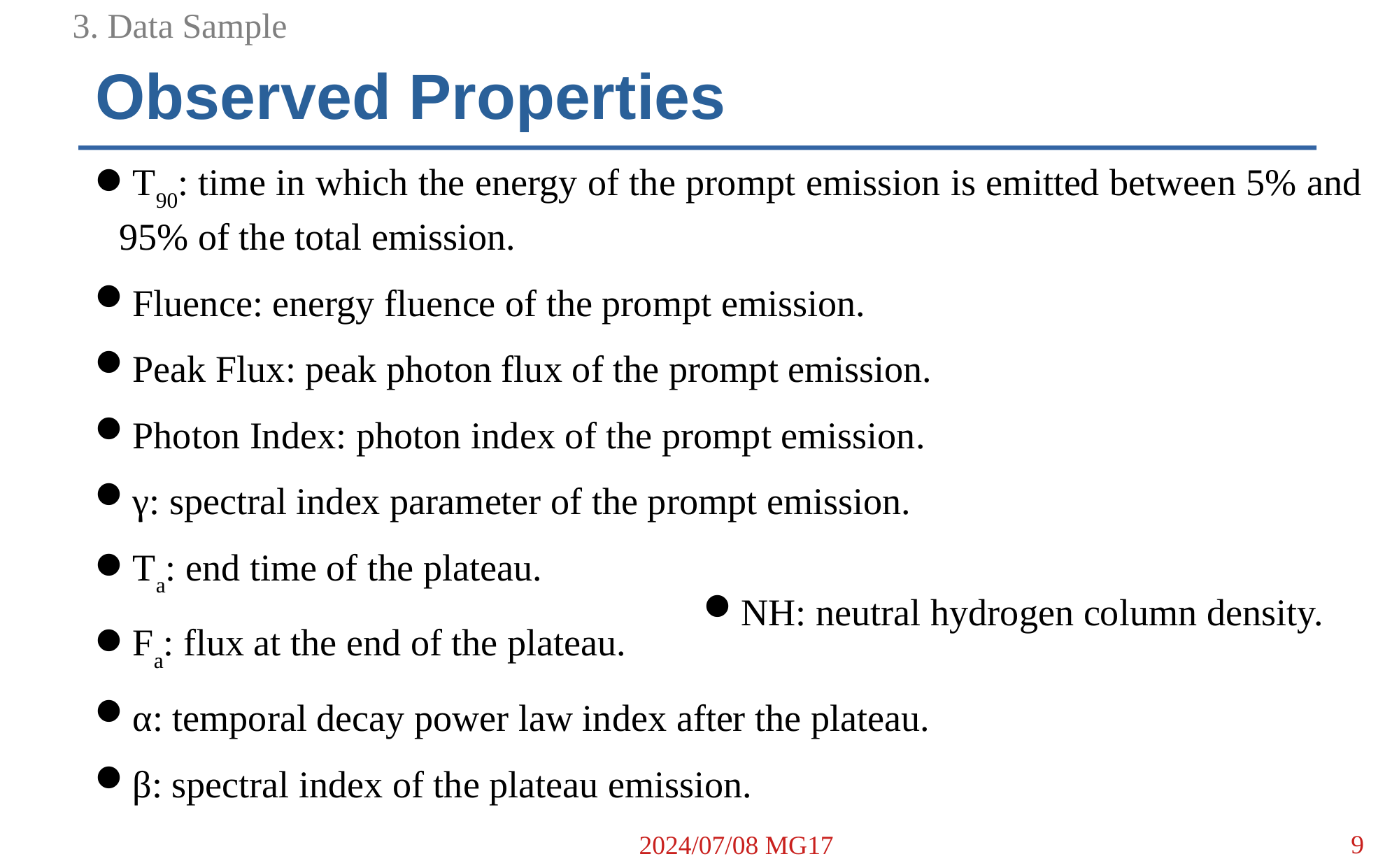

3. Data Sample
Observed Properties

T90: time in which the energy of the prompt emission is emitted between 5% and 95% of the total emission.
Fluence: energy fluence of the prompt emission.
Peak Flux: peak photon flux of the prompt emission.
Photon Index: photon index of the prompt emission.
γ: spectral index parameter of the prompt emission.
Ta: end time of the plateau.
Fa: flux at the end of the plateau.
α: temporal decay power law index after the plateau.
β: spectral index of the plateau emission.
NH: neutral hydrogen column density.
9
2024/07/08 MG17